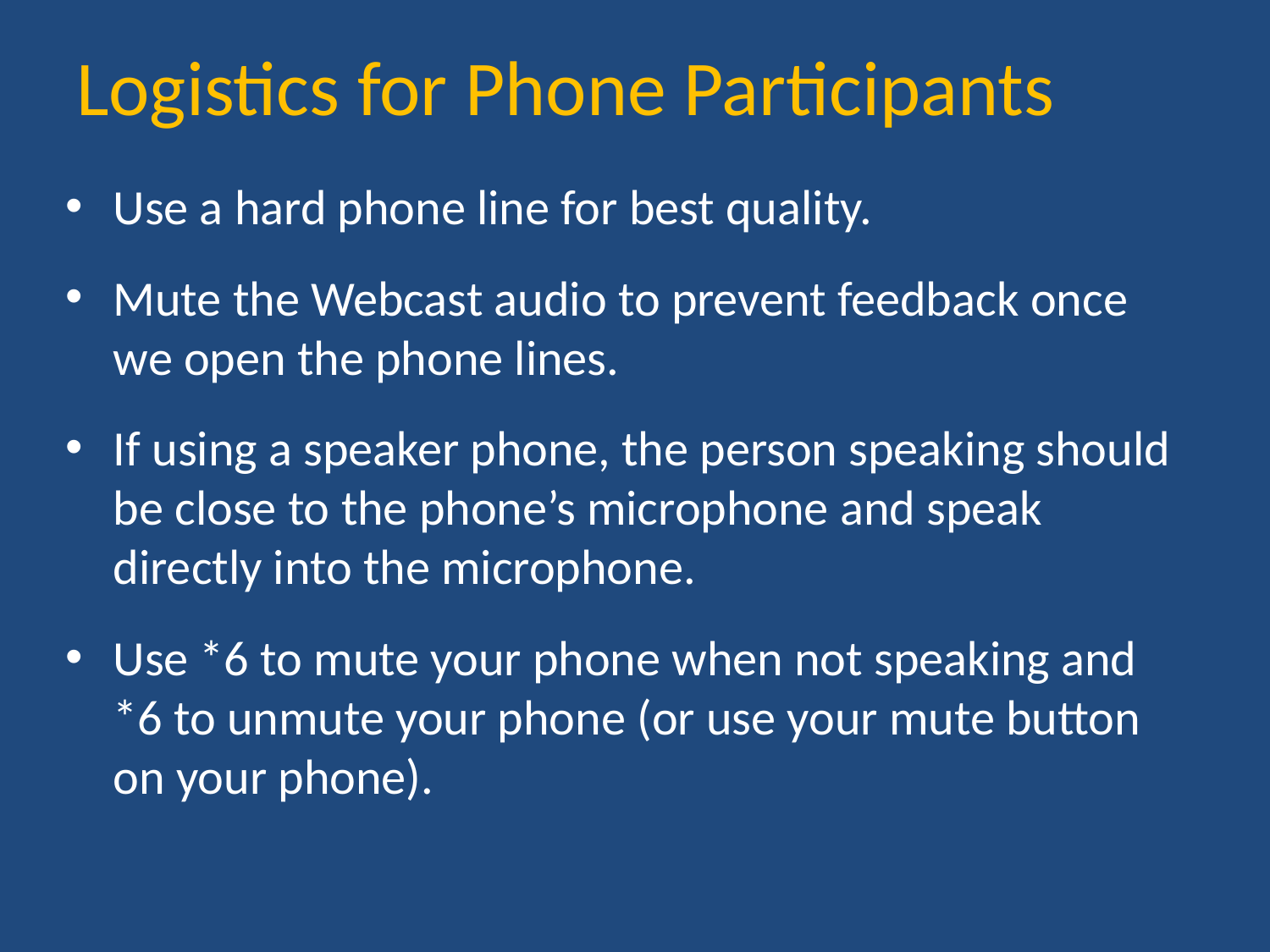

# Logistics for Phone Participants
Use a hard phone line for best quality.
Mute the Webcast audio to prevent feedback once we open the phone lines.
If using a speaker phone, the person speaking should be close to the phone’s microphone and speak directly into the microphone.
Use *6 to mute your phone when not speaking and *6 to unmute your phone (or use your mute button on your phone).